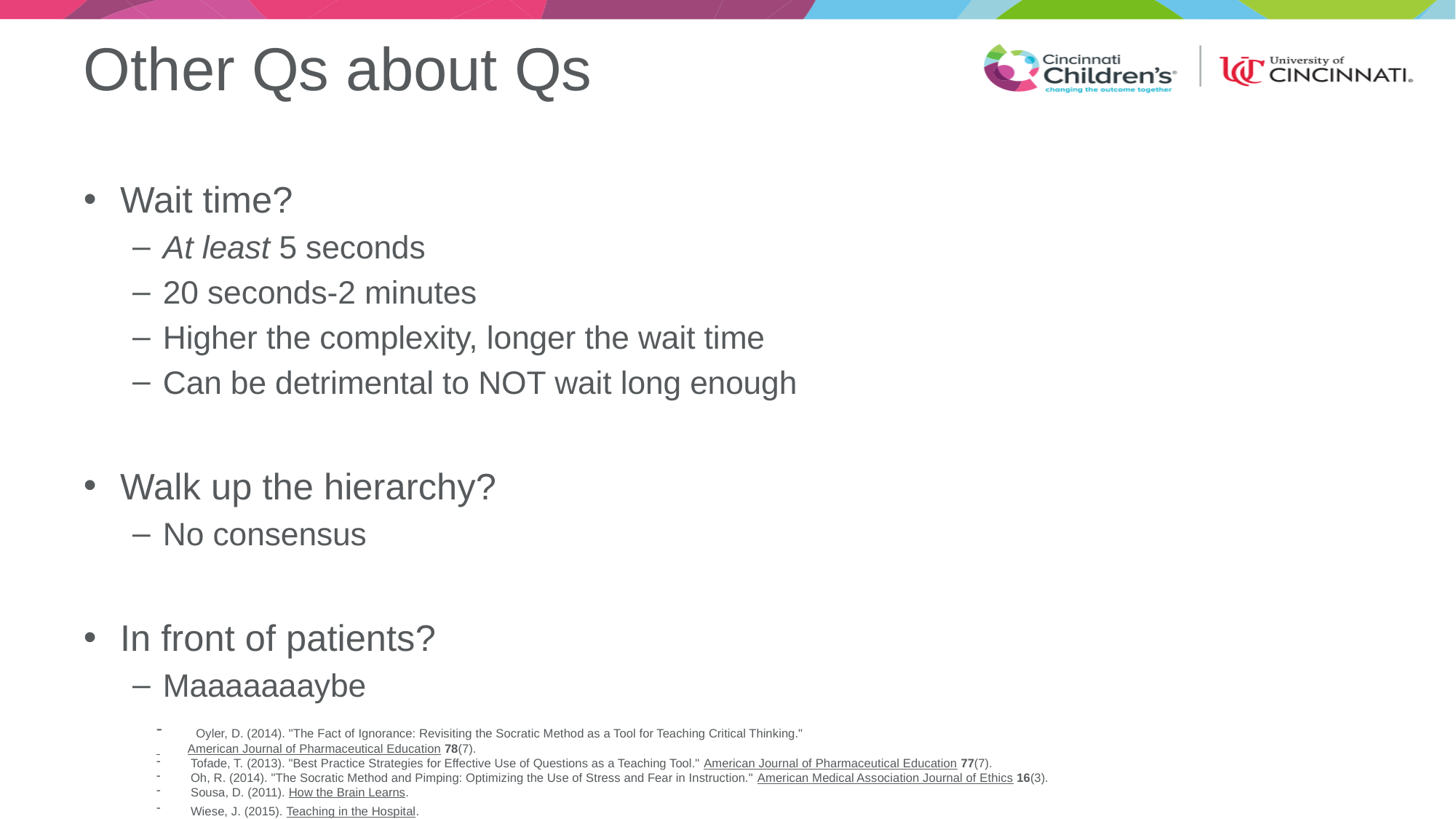

# Other Qs about Qs
Wait time?
At least 5 seconds
20 seconds-2 minutes
Higher the complexity, longer the wait time
Can be detrimental to NOT wait long enough

Walk up the hierarchy?
No consensus

In front of patients?
Maaaaaaaybe
    Oyler, D. (2014). "The Fact of Ignorance: Revisiting the Socratic Method as a Tool for Teaching Critical Thinking."
         American Journal of Pharmaceutical Education 78(7).
Tofade, T. (2013). "Best Practice Strategies for Effective Use of Questions as a Teaching Tool." American Journal of Pharmaceutical Education 77(7).
Oh, R. (2014). "The Socratic Method and Pimping: Optimizing the Use of Stress and Fear in Instruction." American Medical Association Journal of Ethics 16(3).
Sousa, D. (2011). How the Brain Learns.
Wiese, J. (2015). Teaching in the Hospital.